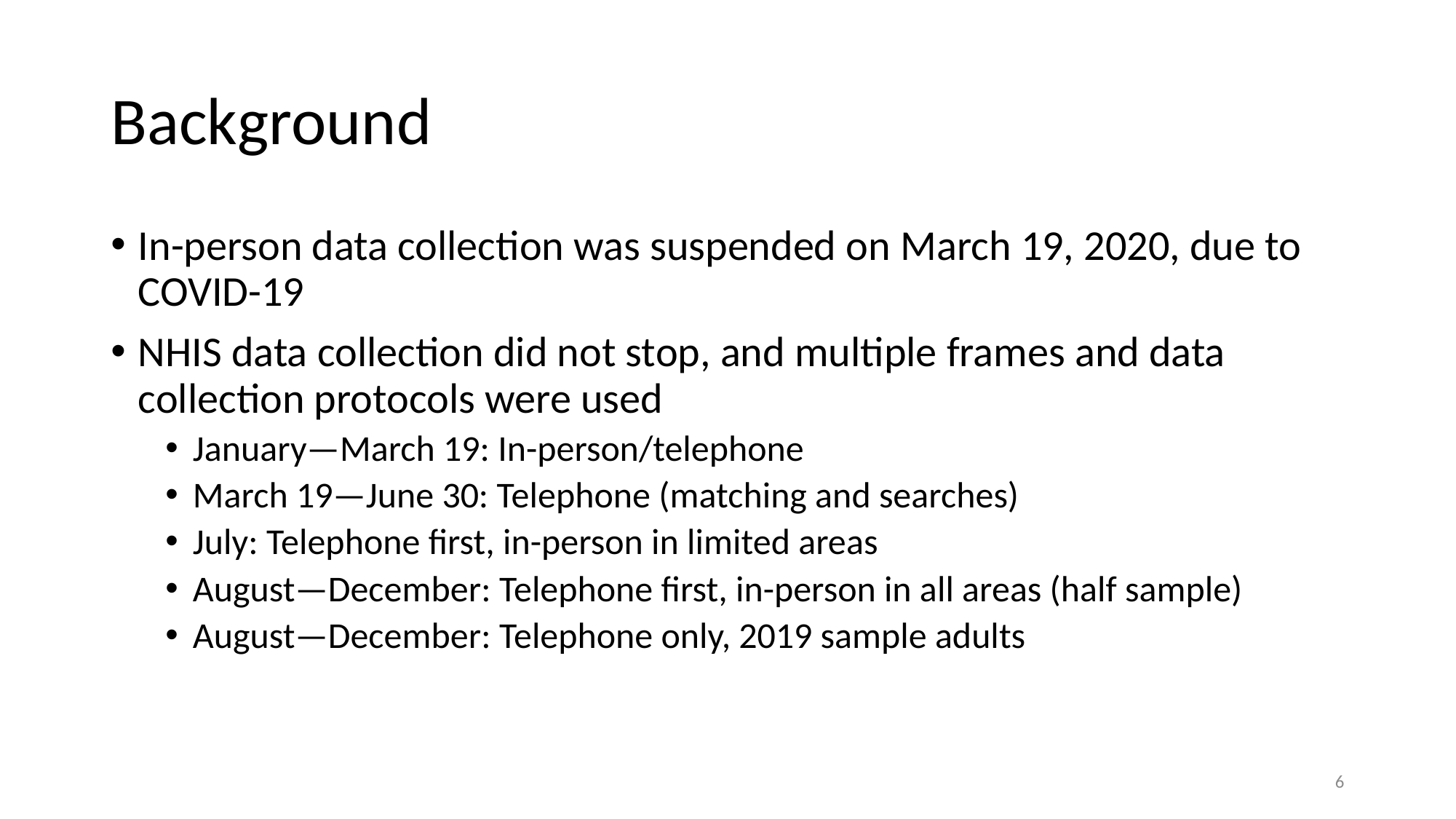

# Background
In-person data collection was suspended on March 19, 2020, due to COVID-19
NHIS data collection did not stop, and multiple frames and data collection protocols were used
January—March 19: In-person/telephone
March 19—June 30: Telephone (matching and searches)
July: Telephone first, in-person in limited areas
August—December: Telephone first, in-person in all areas (half sample)
August—December: Telephone only, 2019 sample adults

6